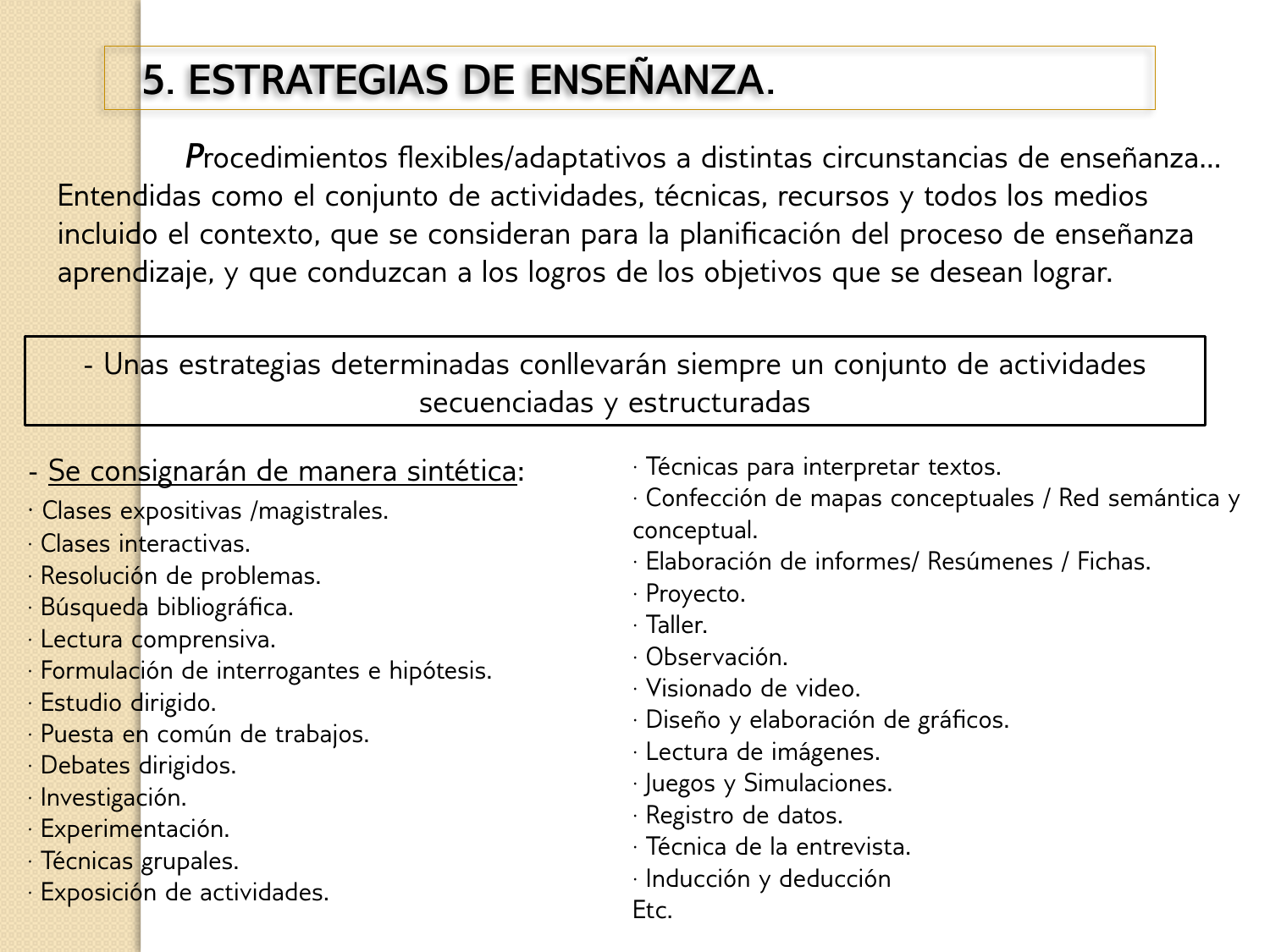

5. ESTRATEGIAS DE ENSEÑANZA.
	Procedimientos flexibles/adaptativos a distintas circunstancias de enseñanza… Entendidas como el conjunto de actividades, técnicas, recursos y todos los medios incluido el contexto, que se consideran para la planificación del proceso de enseñanza aprendizaje, y que conduzcan a los logros de los objetivos que se desean lograr.
- Unas estrategias determinadas conllevarán siempre un conjunto de actividades secuenciadas y estructuradas
· Técnicas para interpretar textos.
· Confección de mapas conceptuales / Red semántica y conceptual.
· Elaboración de informes/ Resúmenes / Fichas.
· Proyecto.
· Taller.
· Observación.
· Visionado de video.
· Diseño y elaboración de gráficos.
· Lectura de imágenes.
· Juegos y Simulaciones.
· Registro de datos.
· Técnica de la entrevista.
· Inducción y deducción
Etc.
- Se consignarán de manera sintética:
· Clases expositivas /magistrales.
· Clases interactivas.
· Resolución de problemas.
· Búsqueda bibliográfica.
· Lectura comprensiva.
· Formulación de interrogantes e hipótesis.
· Estudio dirigido.
· Puesta en común de trabajos.
· Debates dirigidos.
· Investigación.
· Experimentación.
· Técnicas grupales.
· Exposición de actividades.